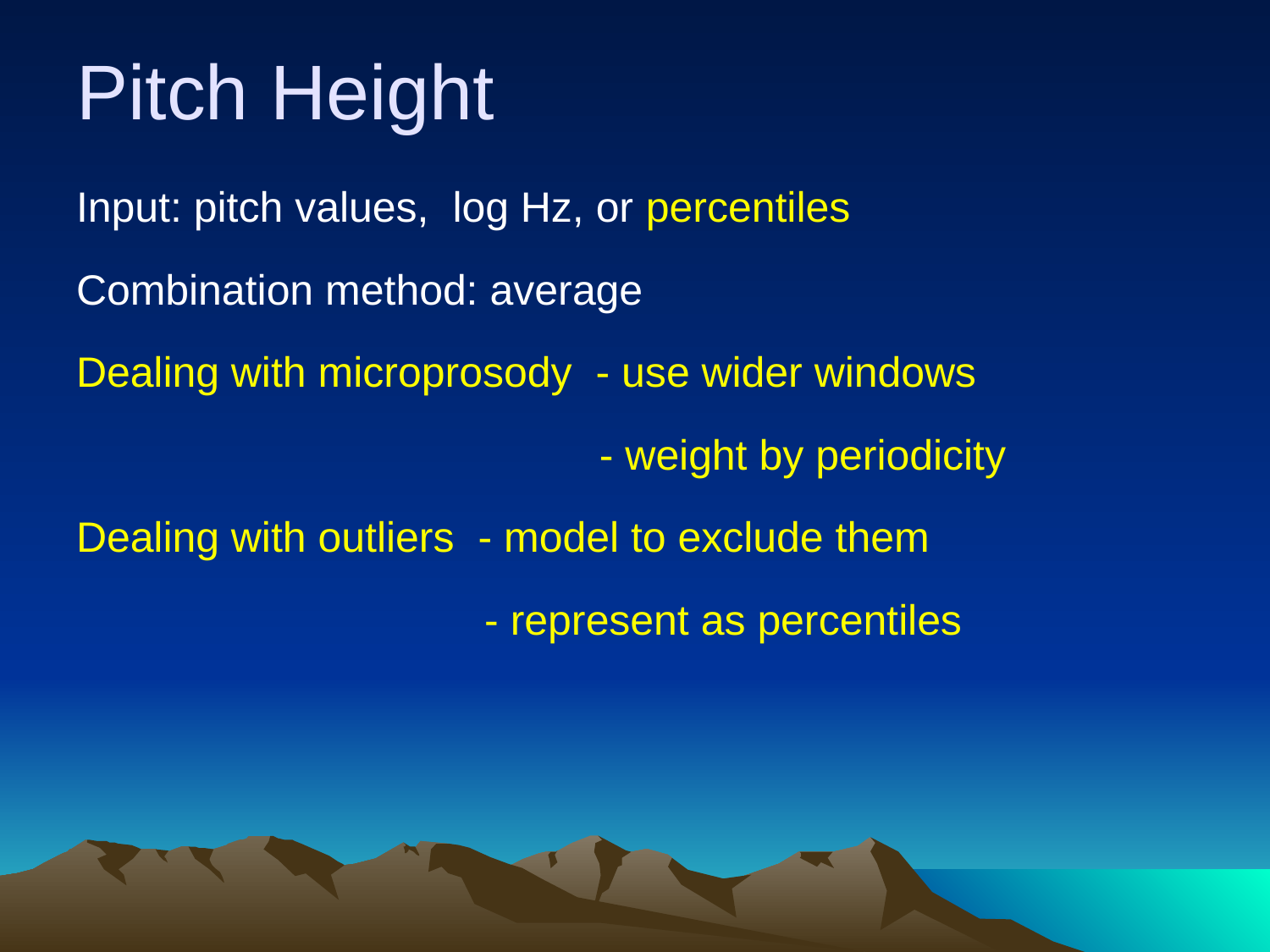

# Pitch Height
Input: pitch values,  log Hz, or percentiles
Combination method: average
Dealing with microprosody  - use wider windows
	  		            - weight by periodicity
Dealing with outliers  - model to exclude them
		             - represent as percentiles